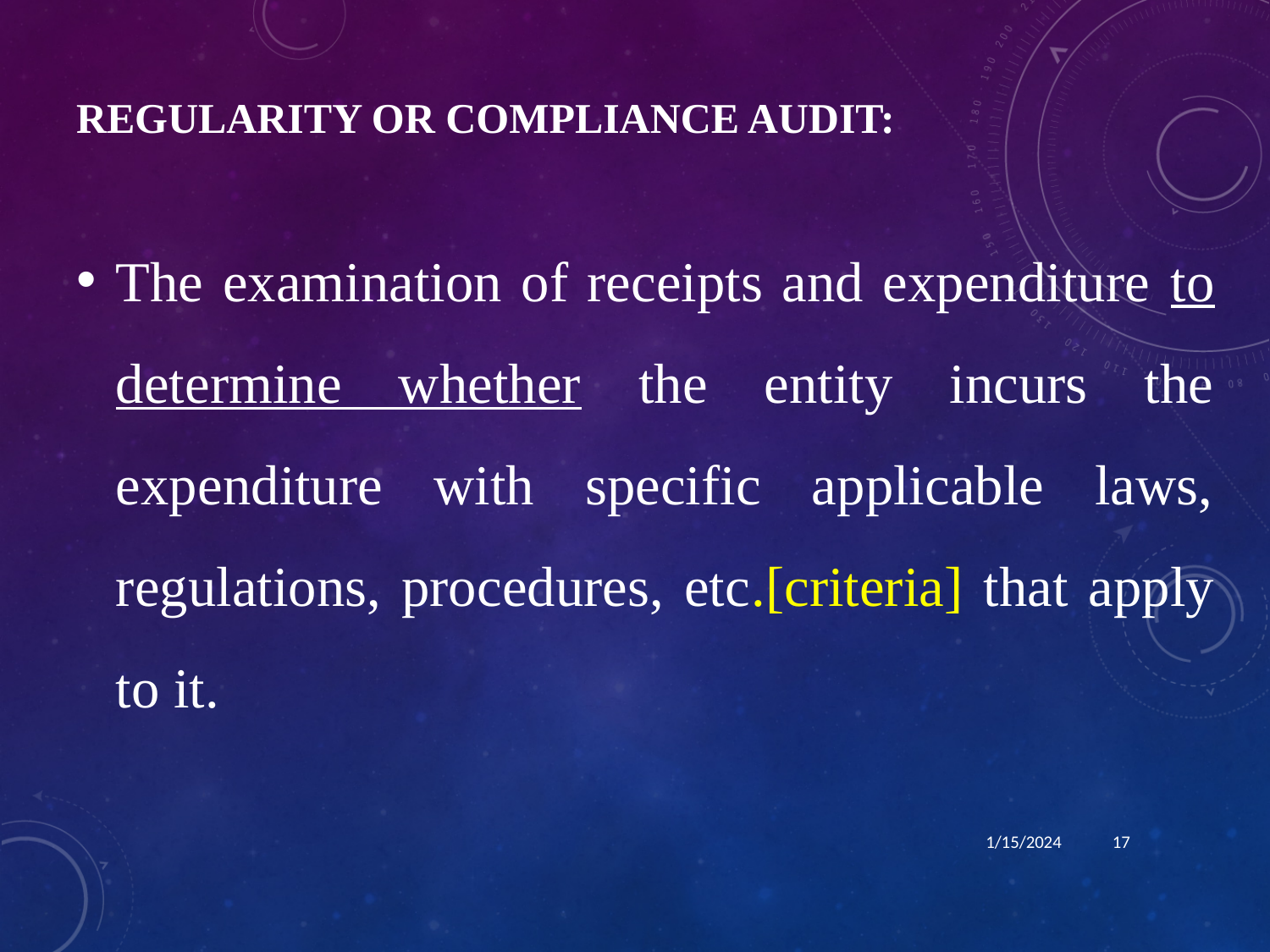

# Regularity or Compliance audit:
The examination of receipts and expenditure to determine whether the entity incurs the expenditure with specific applicable laws, regulations, procedures, etc.[criteria] that apply to it.
1/15/2024
17